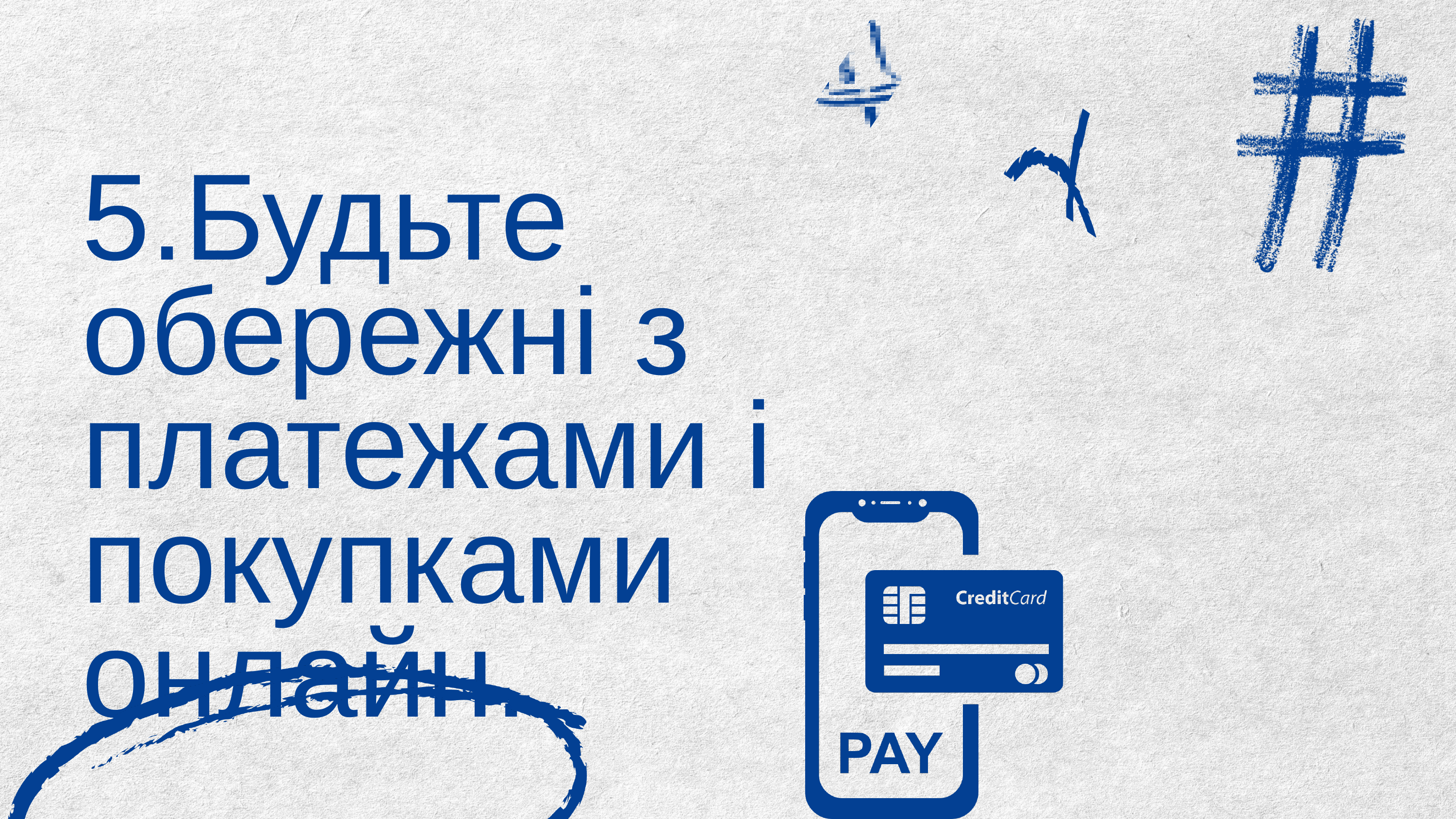

5.Будьте обережні з платежами і покупками онлайн.